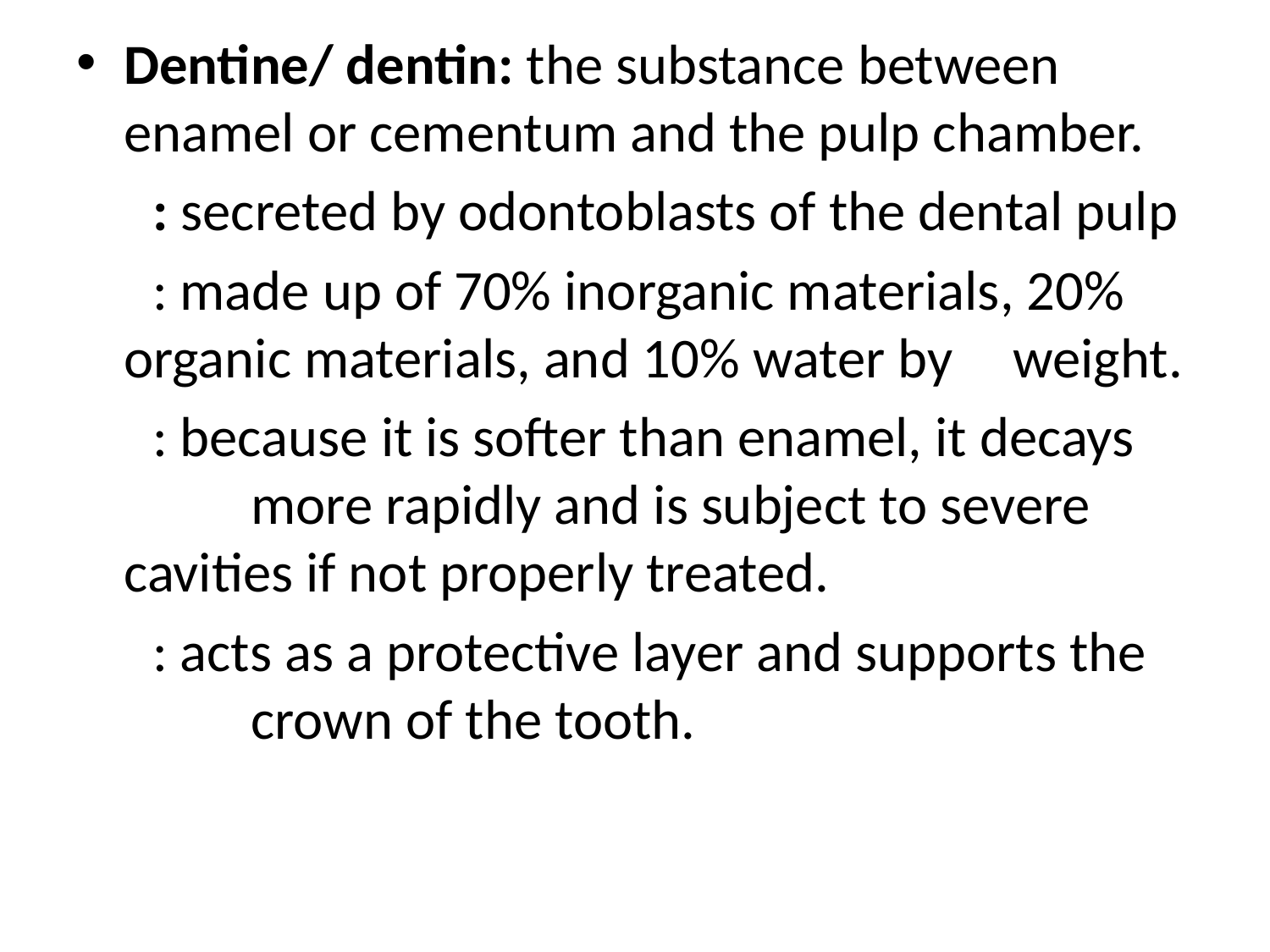

#
Dentine/ dentin: the substance between enamel or cementum and the pulp chamber.
      : secreted by odontoblasts of the dental pulp
      : made up of 70% inorganic materials, 20% 	organic materials, and 10% water by 	weight.
      : because it is softer than enamel, it decays 	more rapidly and is subject to severe 	cavities if not properly treated.
      : acts as a protective layer and supports the 	crown of the tooth.